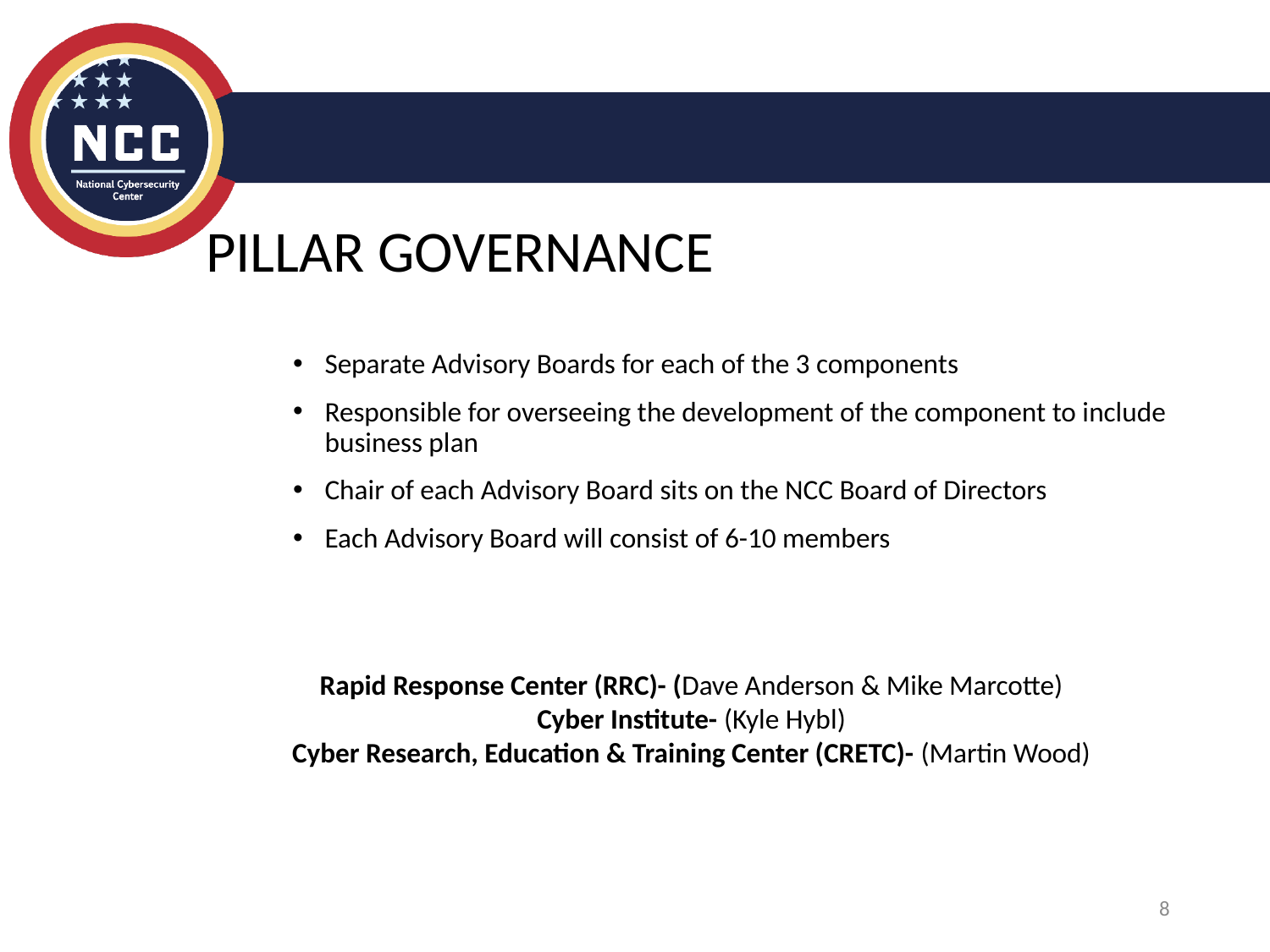

PILLAR GOVERNANCE
Separate Advisory Boards for each of the 3 components
Responsible for overseeing the development of the component to include business plan
Chair of each Advisory Board sits on the NCC Board of Directors
Each Advisory Board will consist of 6-10 members

Rapid Response Center (RRC)- (Dave Anderson & Mike Marcotte)
Cyber Institute- (Kyle Hybl)
Cyber Research, Education & Training Center (CRETC)- (Martin Wood)
8